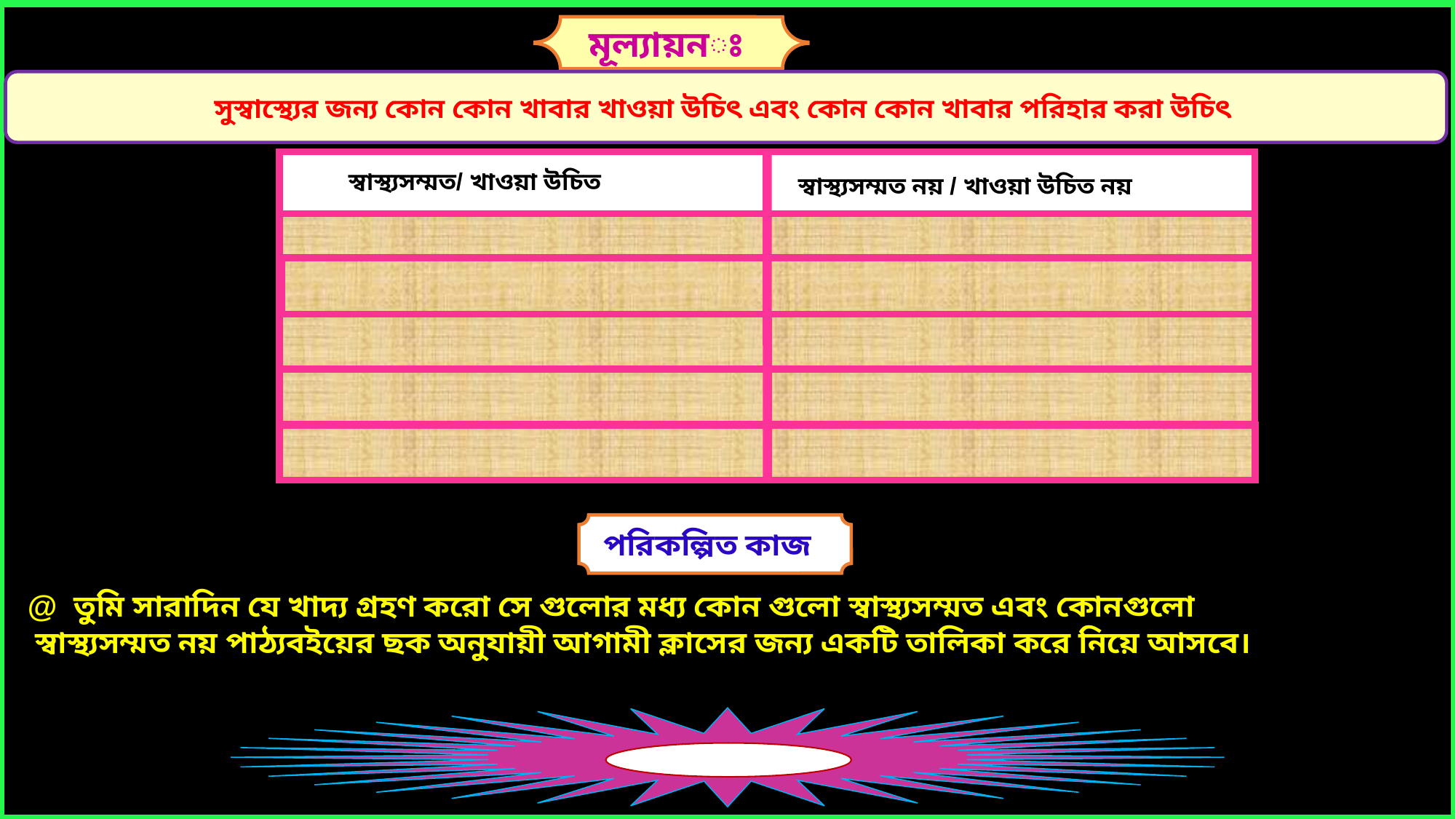

মূল্যায়নঃ
সুস্বাস্থ্যের জন্য কোন কোন খাবার খাওয়া উচিৎ এবং কোন কোন খাবার পরিহার করা উচিৎ

স্বাস্থ্যসম্মত/ খাওয়া উচিত

স্বাস্থ্যসম্মত নয় / খাওয়া উচিত নয়

পরিকল্পিত কাজ
@  তুমি সারাদিন যে খাদ্য গ্রহণ করো সে গুলোর মধ্য কোন গুলো স্বাস্থ্যসম্মত এবং কোনগুলো
 স্বাস্থ্যসম্মত নয় পাঠ্যবইয়ের ছক অনুযায়ী আগামী ক্লাসের জন্য একটি তালিকা করে নিয়ে আসবে।